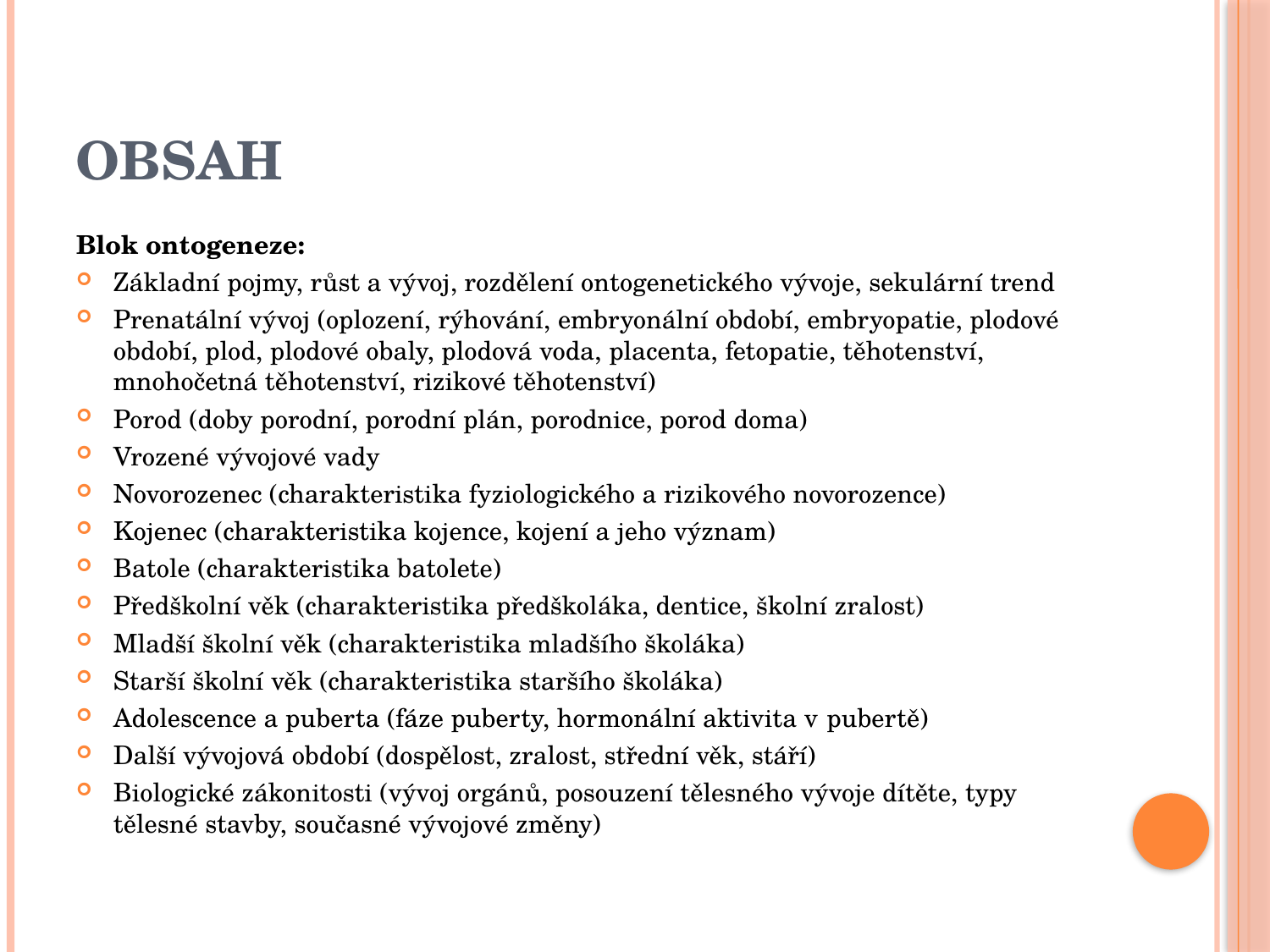

# Obsah
Blok ontogeneze:
Základní pojmy, růst a vývoj, rozdělení ontogenetického vývoje, sekulární trend
Prenatální vývoj (oplození, rýhování, embryonální období, embryopatie, plodové období, plod, plodové obaly, plodová voda, placenta, fetopatie, těhotenství, mnohočetná těhotenství, rizikové těhotenství)
Porod (doby porodní, porodní plán, porodnice, porod doma)
Vrozené vývojové vady
Novorozenec (charakteristika fyziologického a rizikového novorozence)
Kojenec (charakteristika kojence, kojení a jeho význam)
Batole (charakteristika batolete)
Předškolní věk (charakteristika předškoláka, dentice, školní zralost)
Mladší školní věk (charakteristika mladšího školáka)
Starší školní věk (charakteristika staršího školáka)
Adolescence a puberta (fáze puberty, hormonální aktivita v pubertě)
Další vývojová období (dospělost, zralost, střední věk, stáří)
Biologické zákonitosti (vývoj orgánů, posouzení tělesného vývoje dítěte, typy tělesné stavby, současné vývojové změny)